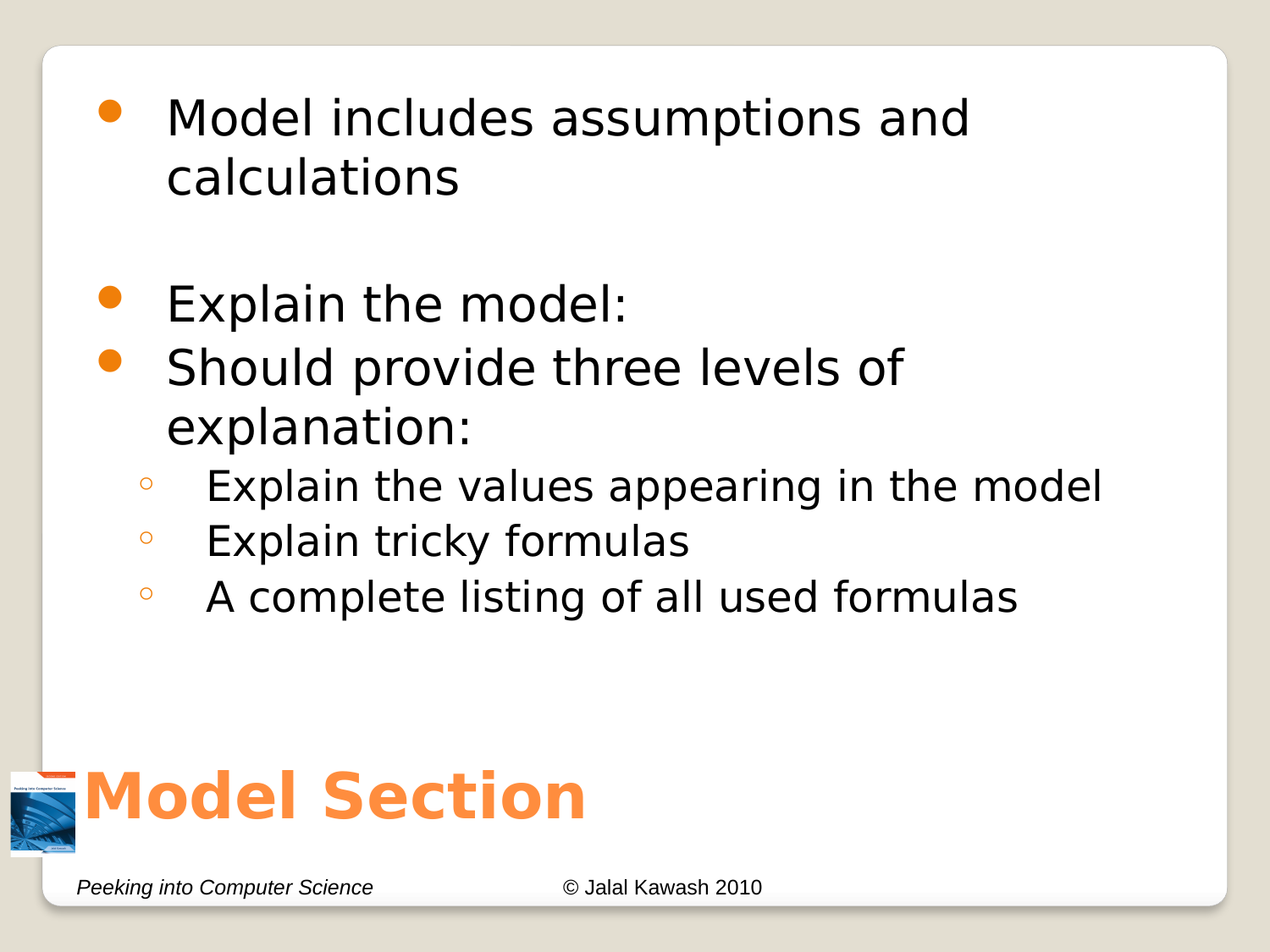

Model includes assumptions and calculations

Explain the model:
Should provide three levels of explanation:
Explain the values appearing in the model
Explain tricky formulas
A complete listing of all used formulas

# Model Section